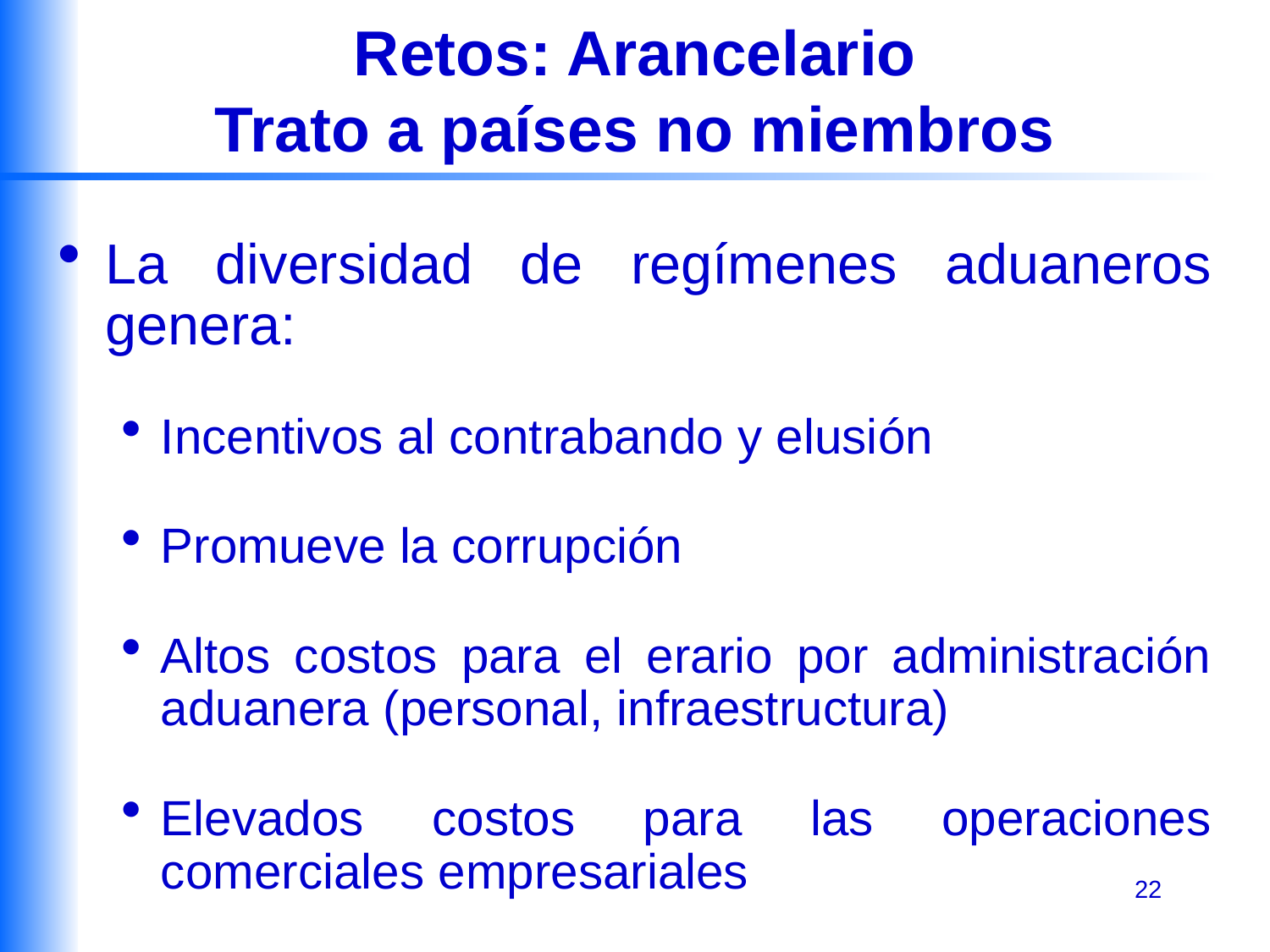

Retos: Arancelario
Trato a países no miembros

La diversidad de regímenes aduaneros genera:

Incentivos al contrabando y elusión

Promueve la corrupción

Altos costos para el erario por administración aduanera (personal, infraestructura)

Elevados costos para las operaciones comerciales empresariales

22